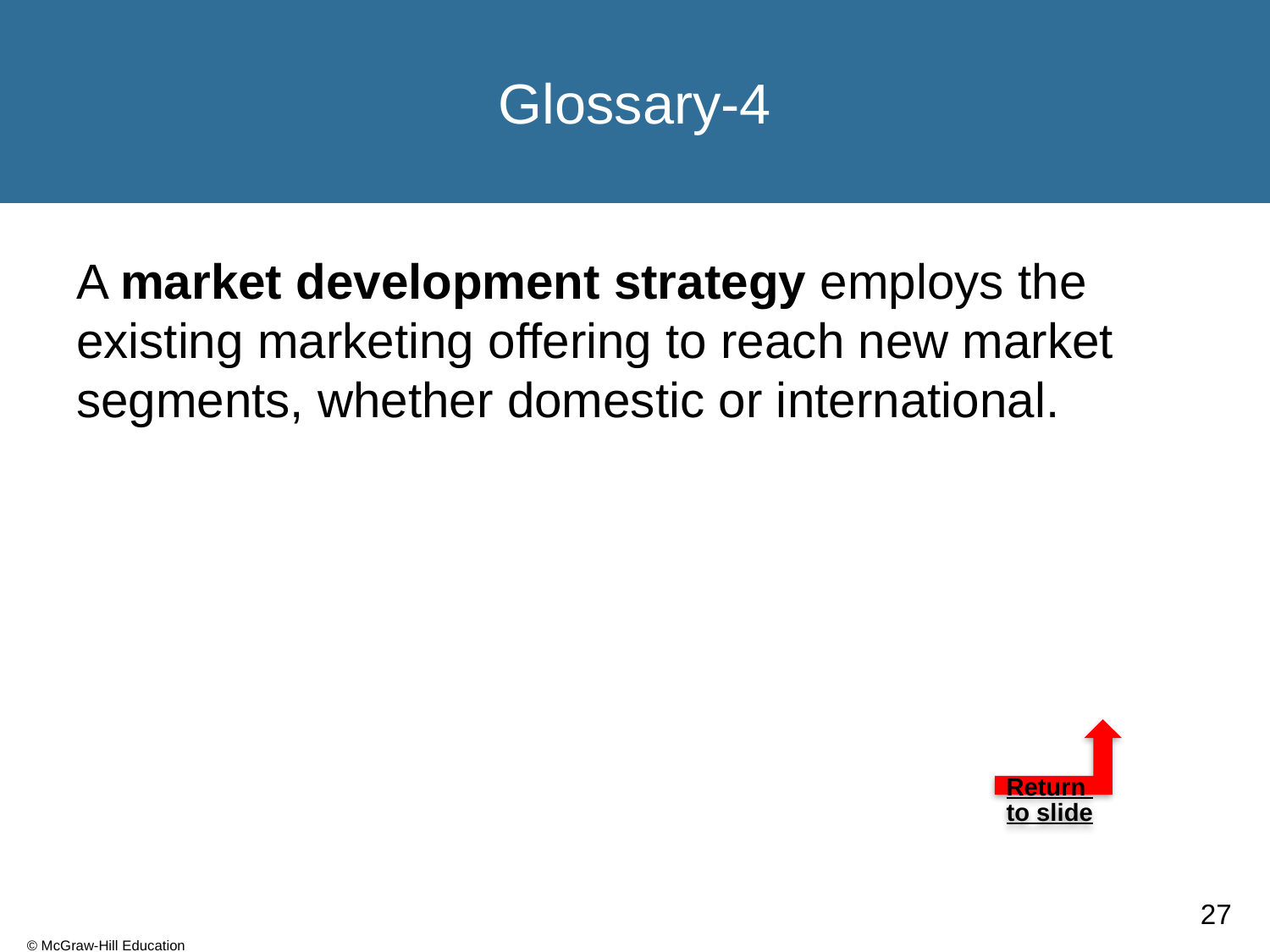

# Glossary-4
A market development strategy employs the existing marketing offering to reach new market segments, whether domestic or international.
Return to slide